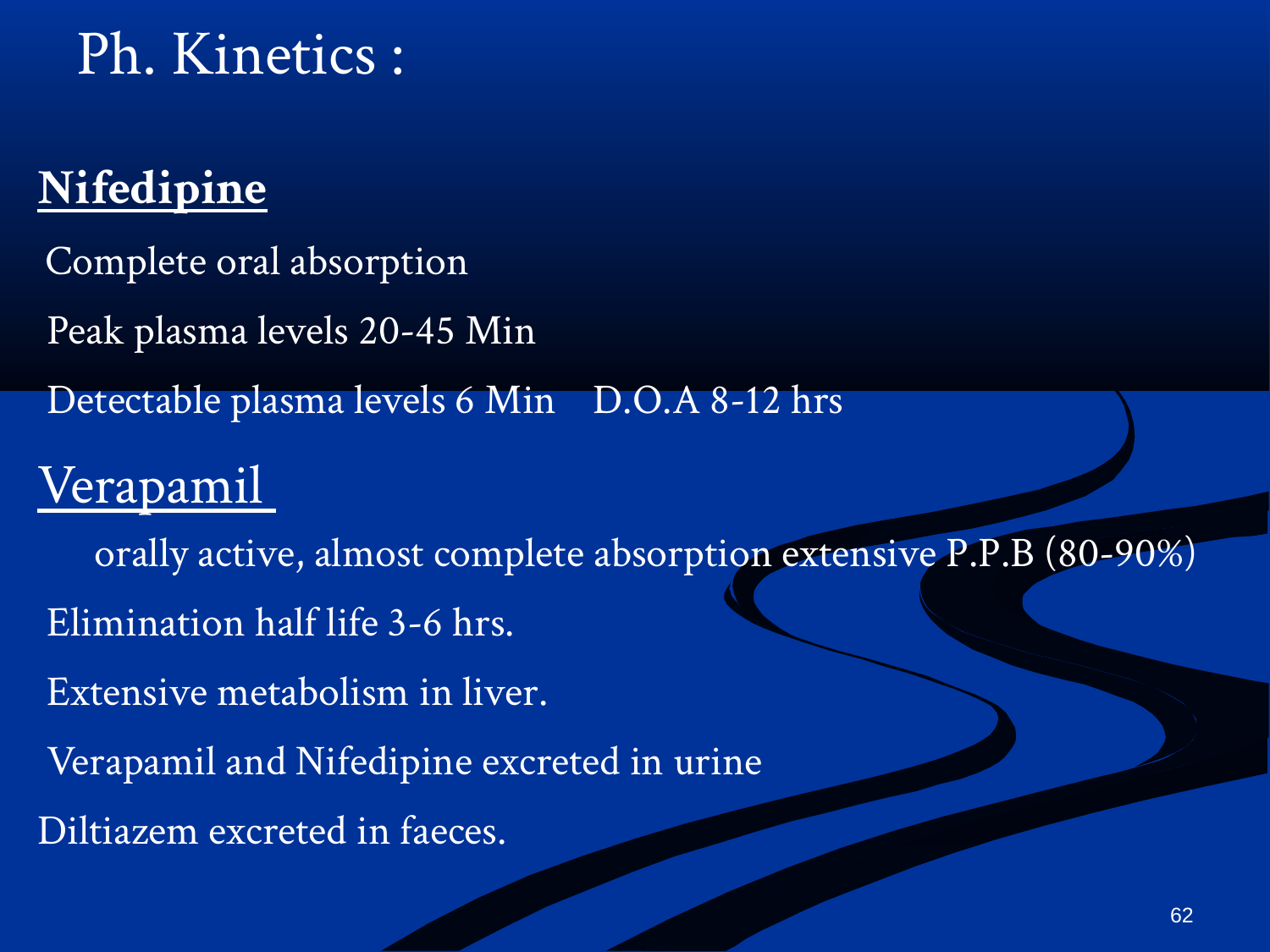

# Ph. Kinetics :
Nifedipine
 Complete oral absorption
 Peak plasma levels 20-45 Min
 Detectable plasma levels 6 Min	D.O.A 8-12 hrs
Verapamil
 orally active, almost complete absorption extensive P.P.B (80-90%)
 Elimination half life 3-6 hrs.
 Extensive metabolism in liver.
 Verapamil and Nifedipine excreted in urine
Diltiazem excreted in faeces.

62